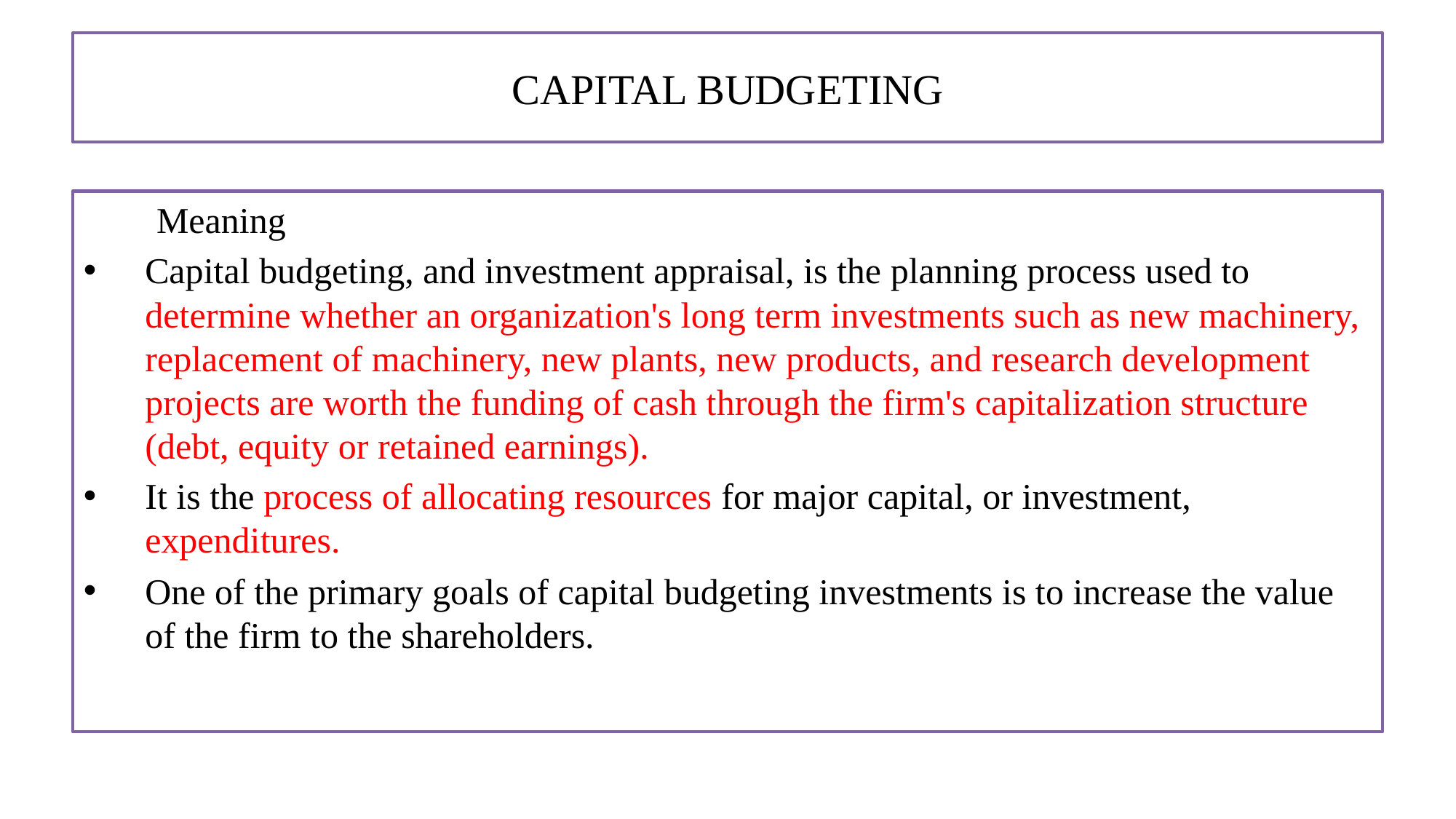

# CAPITAL BUDGETING
        Meaning
Capital budgeting, and investment appraisal, is the planning process used to determine whether an organization's long term investments such as new machinery, replacement of machinery, new plants, new products, and research development projects are worth the funding of cash through the firm's capitalization structure (debt, equity or retained earnings).
It is the process of allocating resources for major capital, or investment, expenditures.
One of the primary goals of capital budgeting investments is to increase the value of the firm to the shareholders.